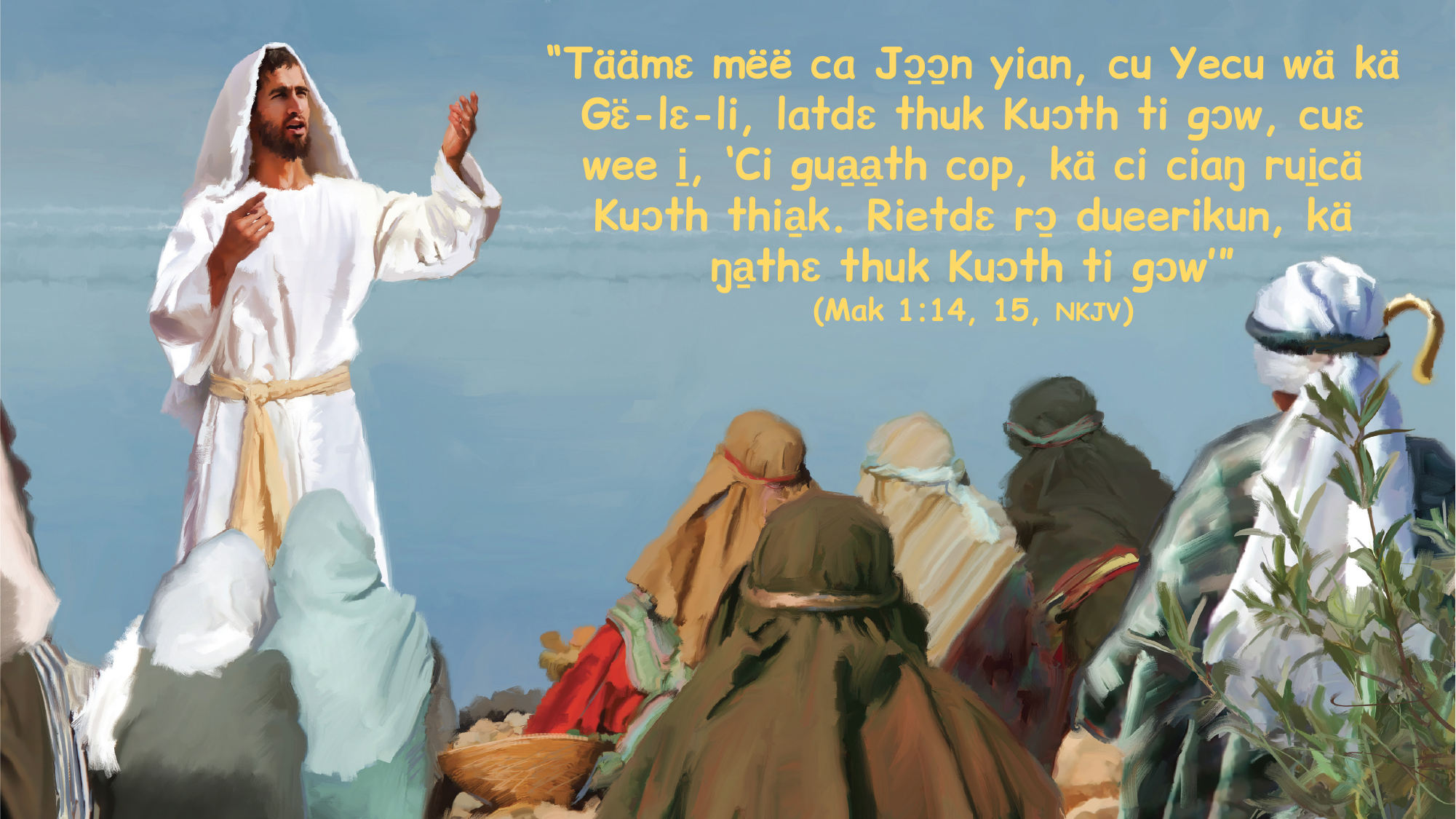

“Täämɛ mëë ca Jɔ̱ɔ̱n yian, cu Yecu wä kä Gɛ̈-lɛ-li, latdɛ thuk Kuɔth ti gɔw, cuɛ wee i̱, ‘Ci gua̱a̱th cop, kä ci ciaŋ rui̱cä Kuɔth thia̱k. Rietdɛ rɔ̱ dueerikun, kä ŋa̱thɛ thuk Kuɔth ti gɔw’”
(Mak 1:14, 15, NKJV)